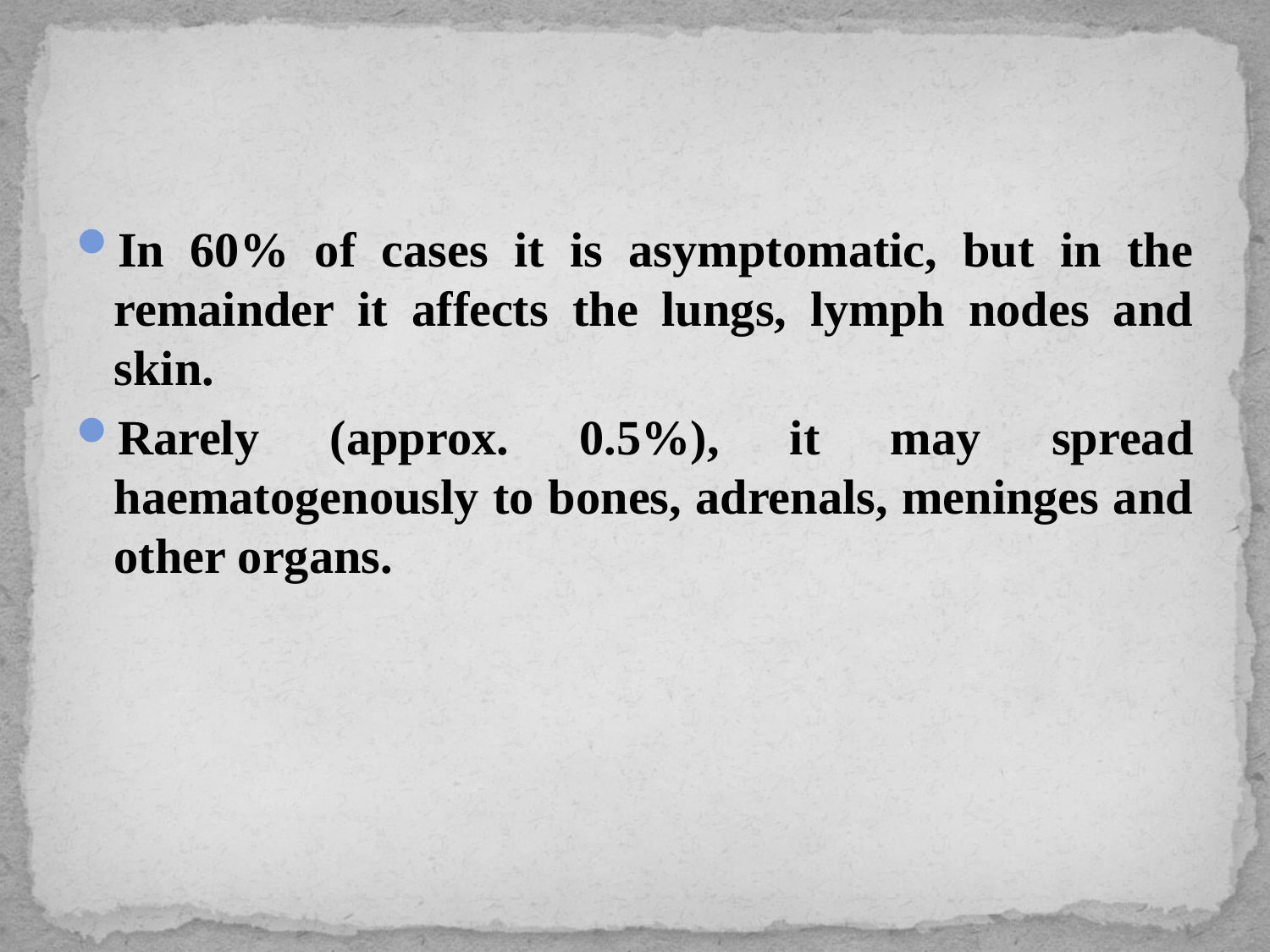

#
In 60% of cases it is asymptomatic, but in the remainder it affects the lungs, lymph nodes and skin.
Rarely (approx. 0.5%), it may spread haematogenously to bones, adrenals, meninges and other organs.